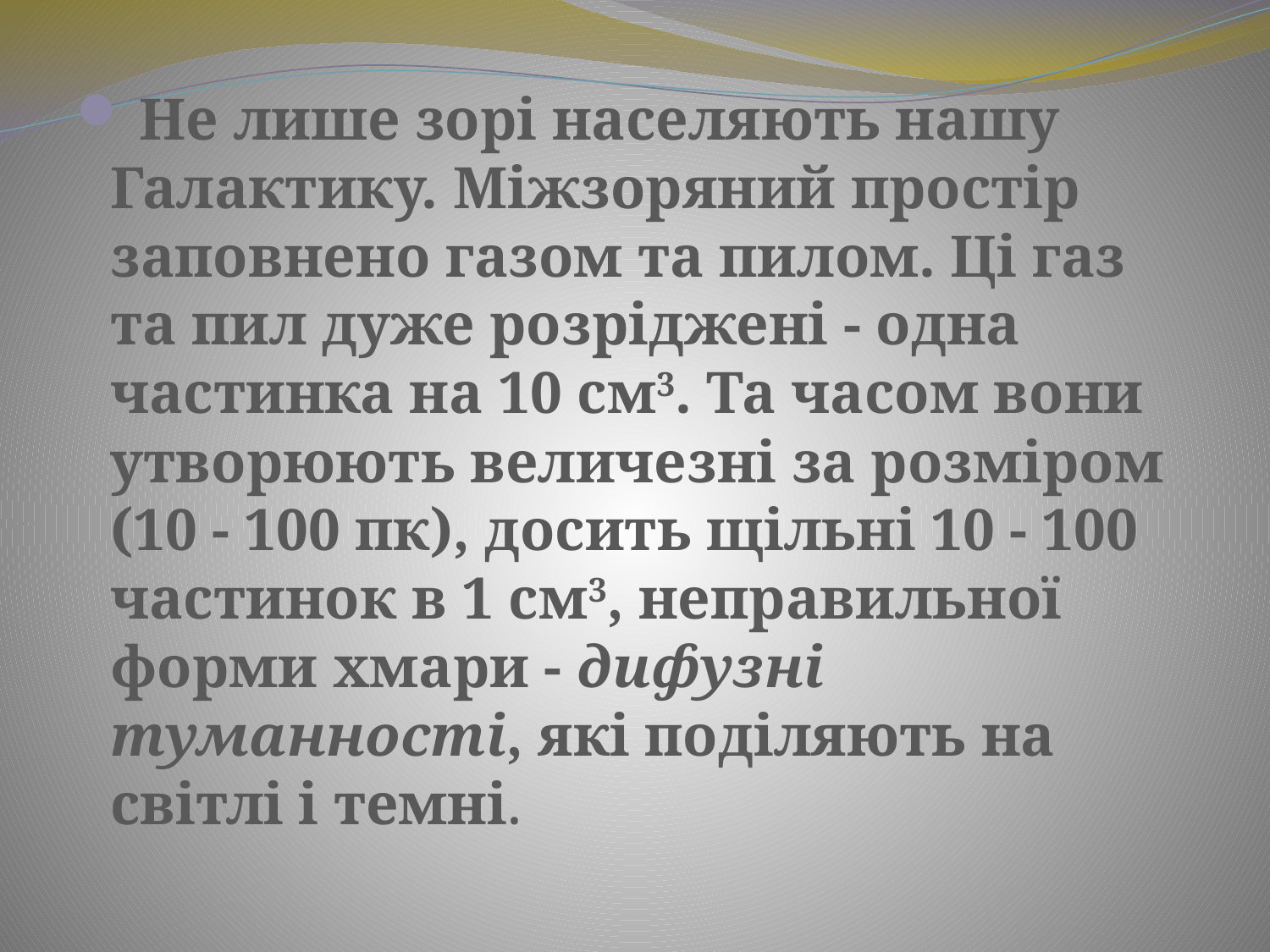

Не лише зорі населяють нашу Галактику. Міжзоряний простір заповнено газом та пилом. Ці газ та пил дуже розріджені - одна частинка на 10 см3. Та часом вони утворюють величезні за розміром (10 - 100 пк), досить щільні 10 - 100 частинок в 1 см3, неправильної форми хмари - дифузні туманності, які поділяють на світлі і темні.